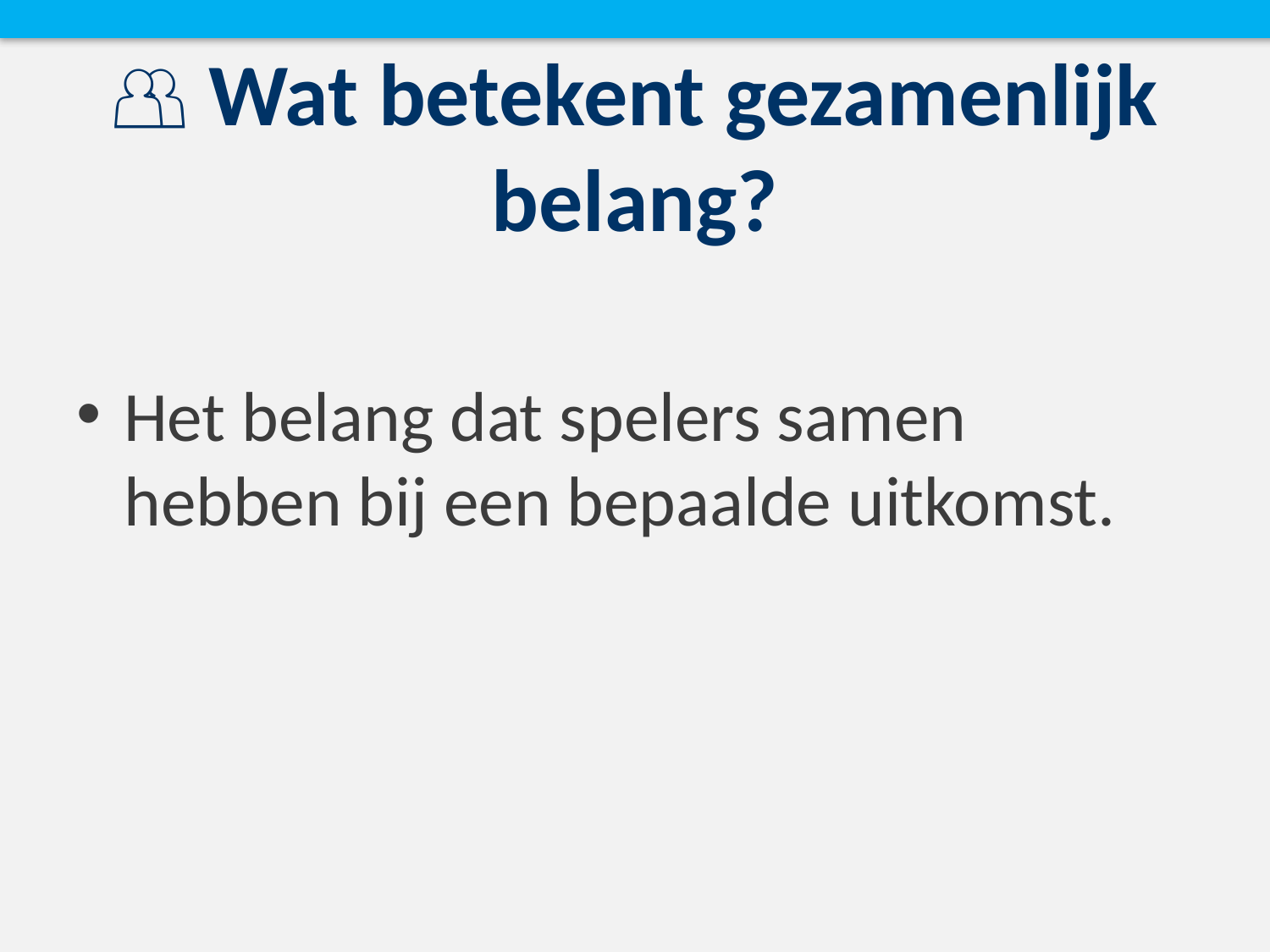

# 👥 Wat betekent gezamenlijk belang?
Het belang dat spelers samen hebben bij een bepaalde uitkomst.